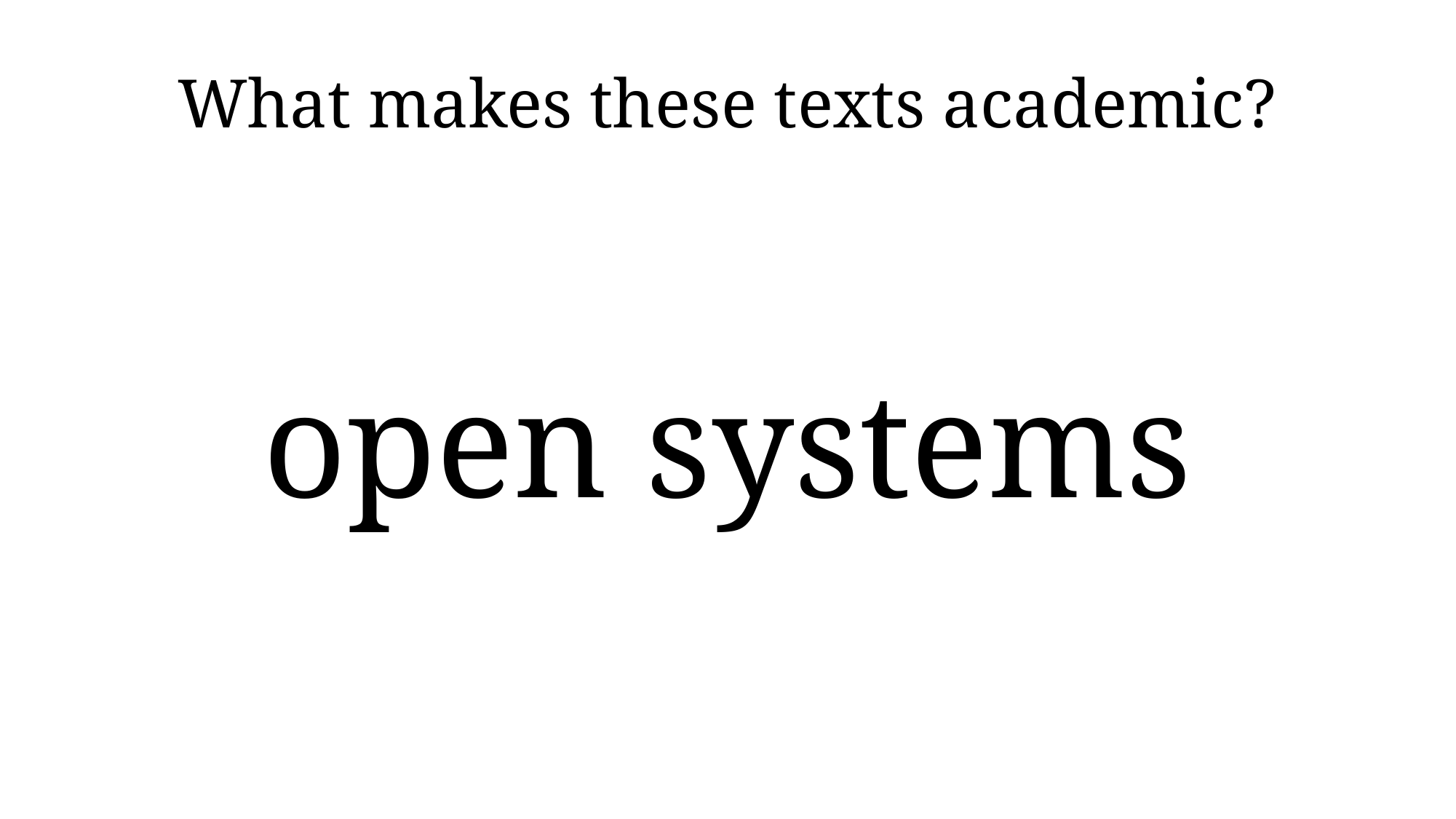

# What makes these texts academic?

open systems